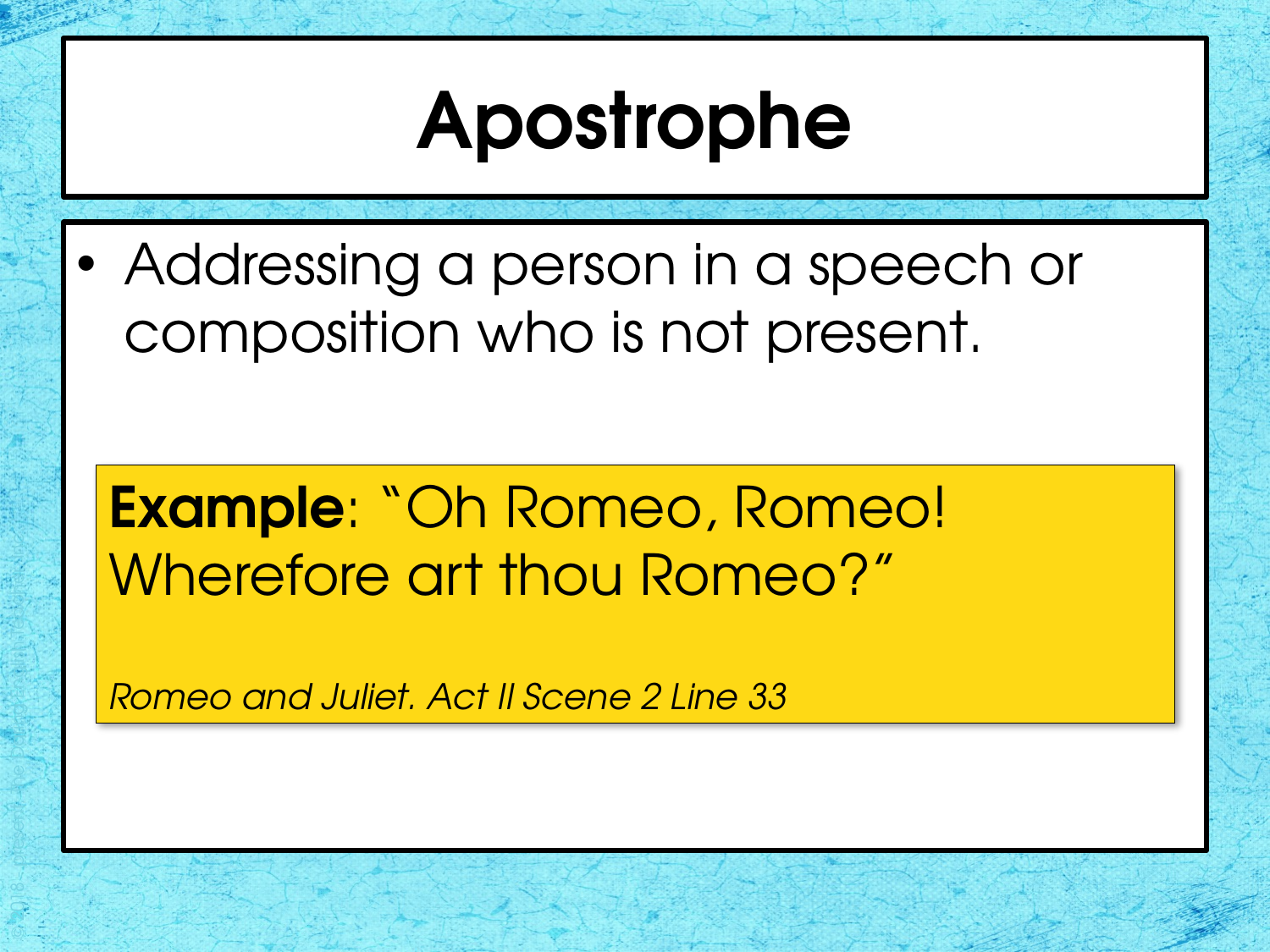

# Apostrophe
Addressing a person in a speech or composition who is not present.
Example: “Oh Romeo, Romeo! Wherefore art thou Romeo?”

Romeo and Juliet. Act II Scene 2 Line 33